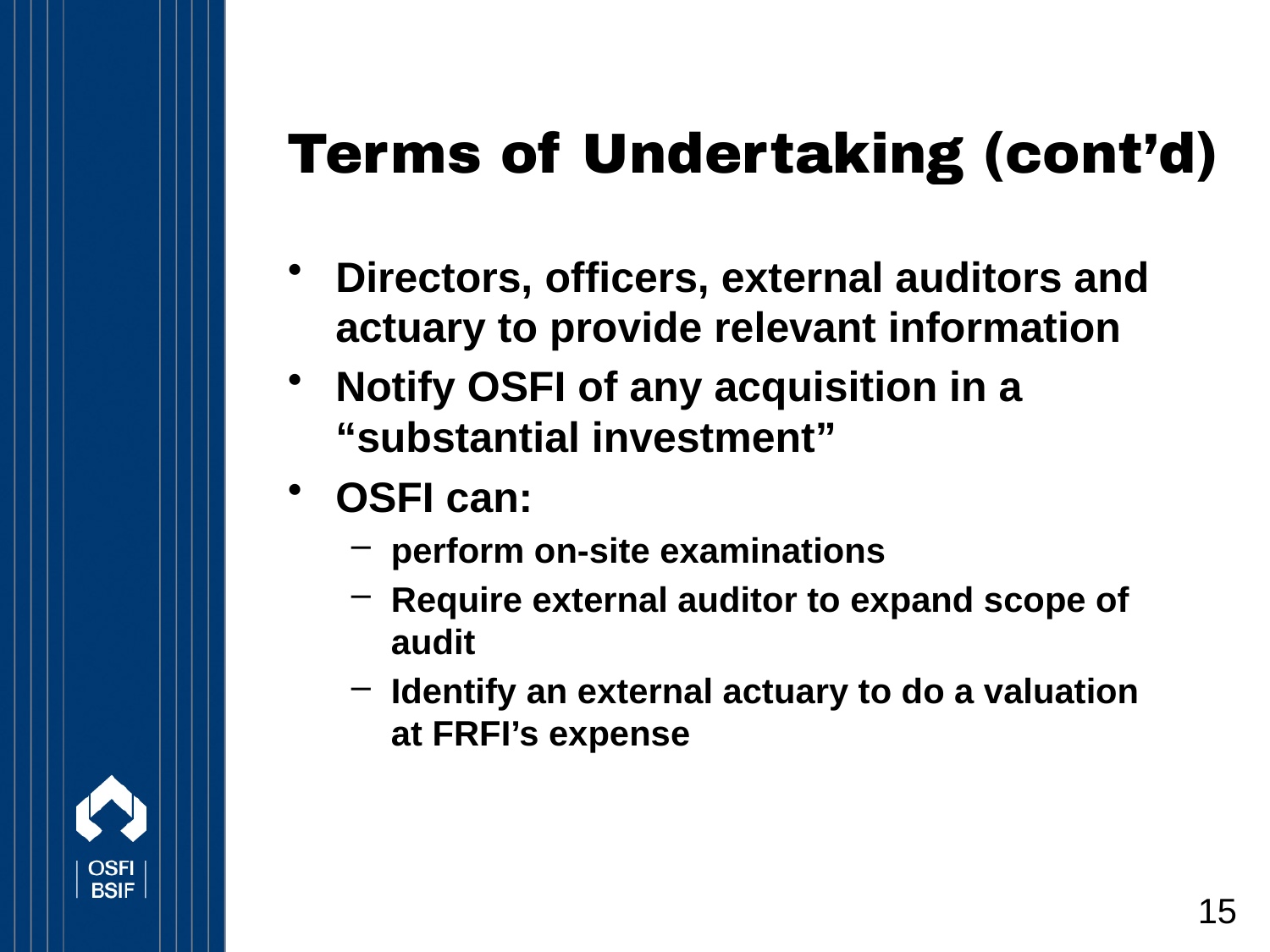

# Terms of Undertaking (cont’d)
Directors, officers, external auditors and actuary to provide relevant information
Notify OSFI of any acquisition in a “substantial investment”
OSFI can:
perform on-site examinations
Require external auditor to expand scope of audit
Identify an external actuary to do a valuation at FRFI’s expense